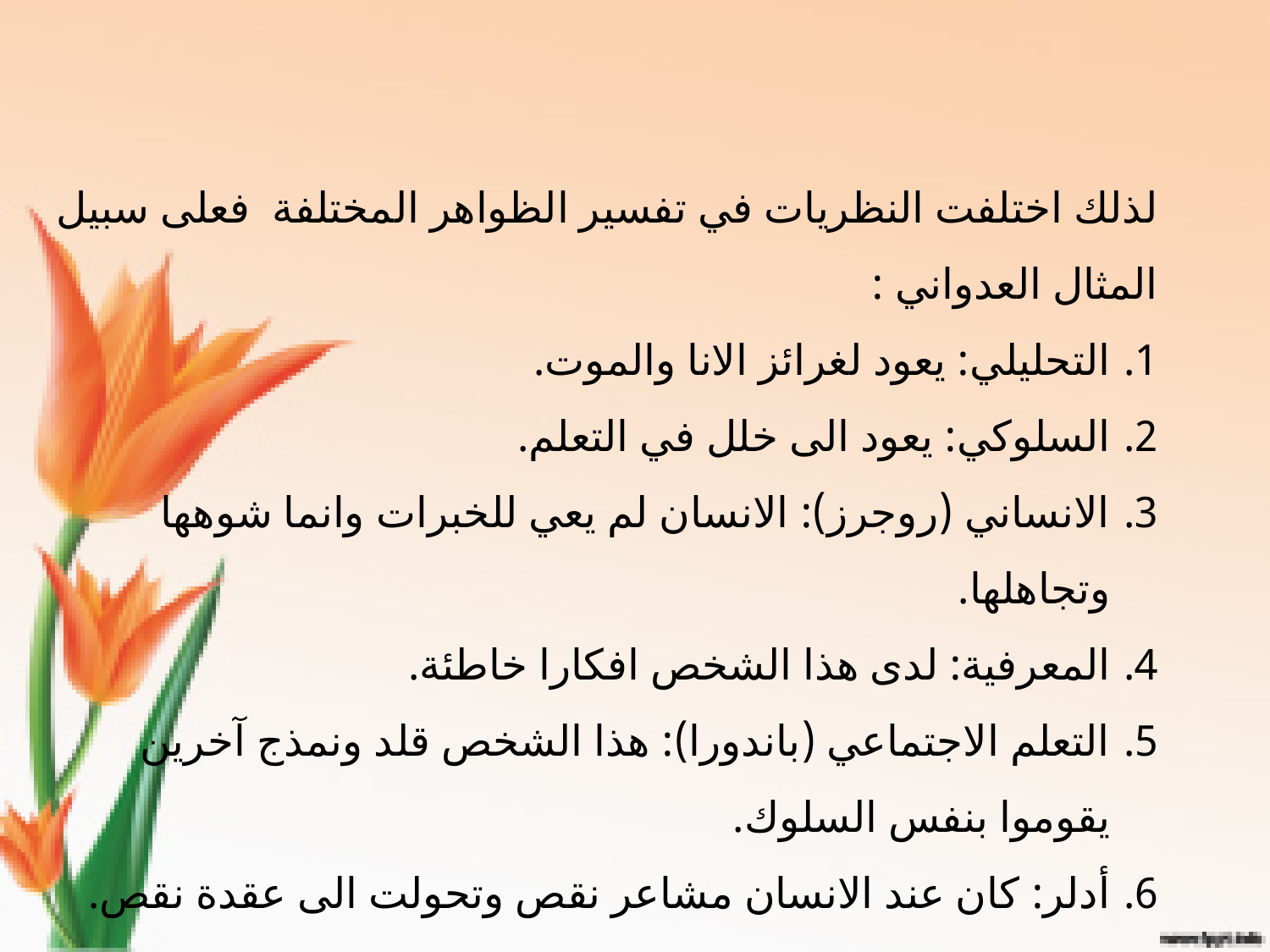

لذلك اختلفت النظريات في تفسير الظواهر المختلفة  فعلى سبيل المثال العدواني :
التحليلي: يعود لغرائز الانا والموت.
السلوكي: يعود الى خلل في التعلم.
الانساني (روجرز): الانسان لم يعي للخبرات وانما شوهها وتجاهلها.
المعرفية: لدى هذا الشخص افكارا خاطئة.
التعلم الاجتماعي (باندورا): هذا الشخص قلد ونمذج آخرين يقوموا بنفس السلوك.
أدلر: كان عند الانسان مشاعر نقص وتحولت الى عقدة نقص.